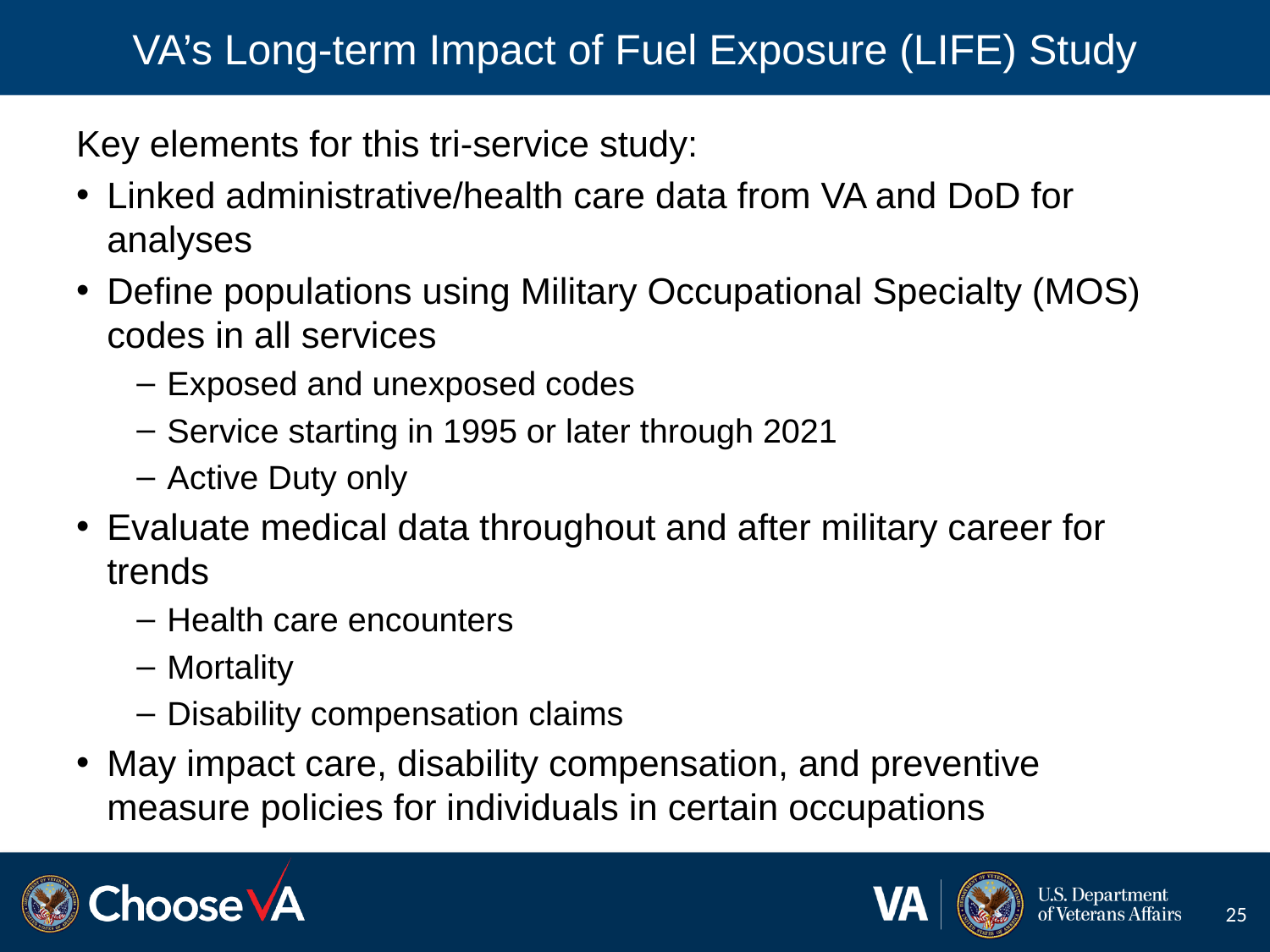

# VA’s Long-term Impact of Fuel Exposure (LIFE) Study
Key elements for this tri-service study:
Linked administrative/health care data from VA and DoD for analyses
Define populations using Military Occupational Specialty (MOS) codes in all services
Exposed and unexposed codes
Service starting in 1995 or later through 2021
Active Duty only
Evaluate medical data throughout and after military career for trends
Health care encounters
Mortality
Disability compensation claims
May impact care, disability compensation, and preventive measure policies for individuals in certain occupations
25